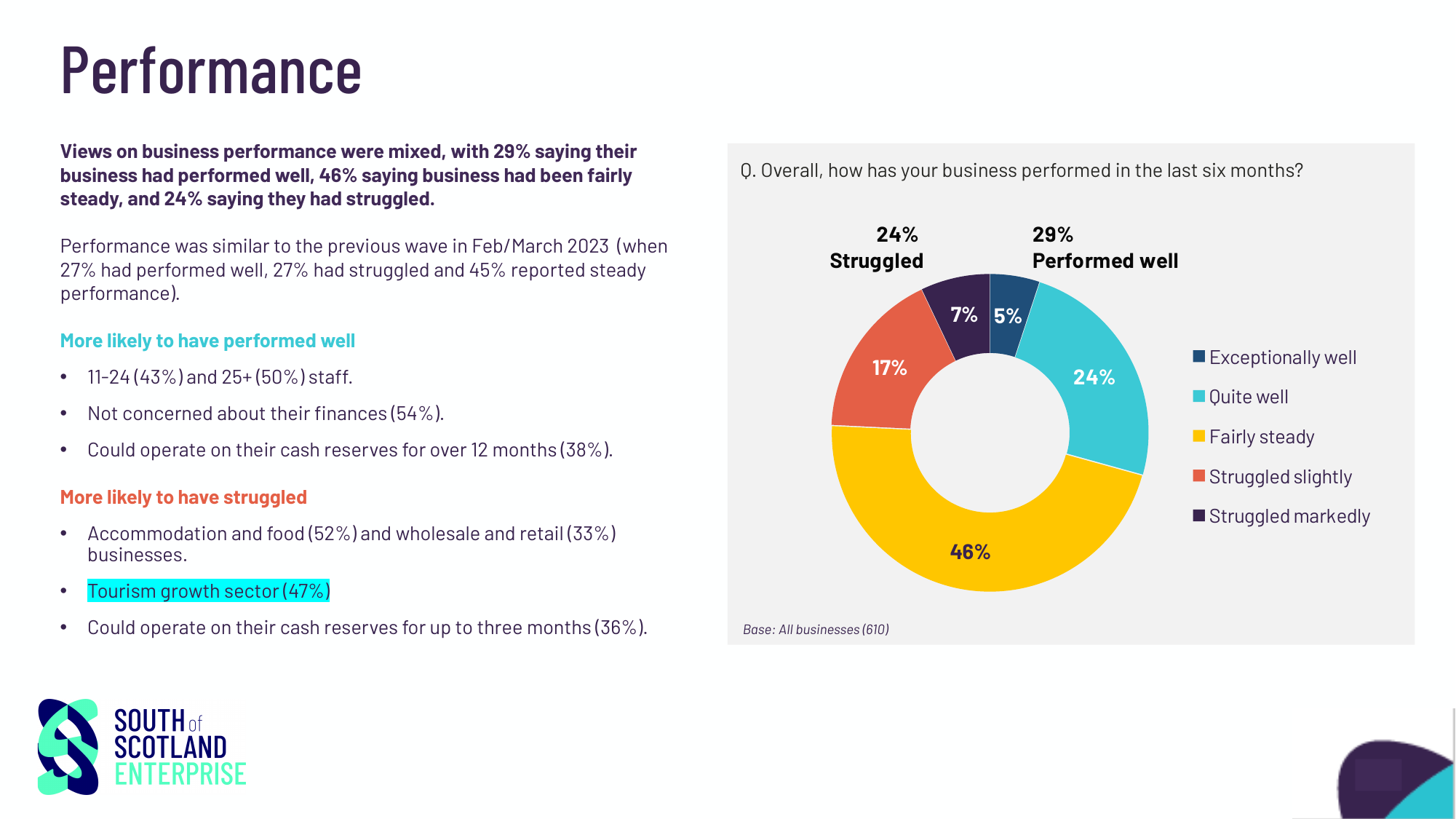

# Performance
Views on business performance were mixed, with 29% saying their business had performed well, 46% saying business had been fairly steady, and 24% saying they had struggled.

Performance was similar to the previous wave in Feb/March 2023  (when 27% had performed well, 27% had struggled and 45% reported steady performance).

More likely to have performed well
11-24 (43%) and 25+ (50%) staff.
Not concerned about their finances (54%).
Could operate on their cash reserves for over 12 months (38%).

More likely to have struggled
Accommodation and food (52%) and wholesale and retail (33%) businesses.
Tourism growth sector (47%)
Could operate on their cash reserves for up to three months (36%).

Q. Overall, how has your business performed in the last six months?

### Chart

| Category | Column1 |
|---|---|
| Exceptionally well | 0.05 |
| Quite well | 0.24 |
| Fairly steady | 0.46 |
| Struggled slightly | 0.17 |
| Struggled markedly | 0.07 |
Base: All businesses (610)